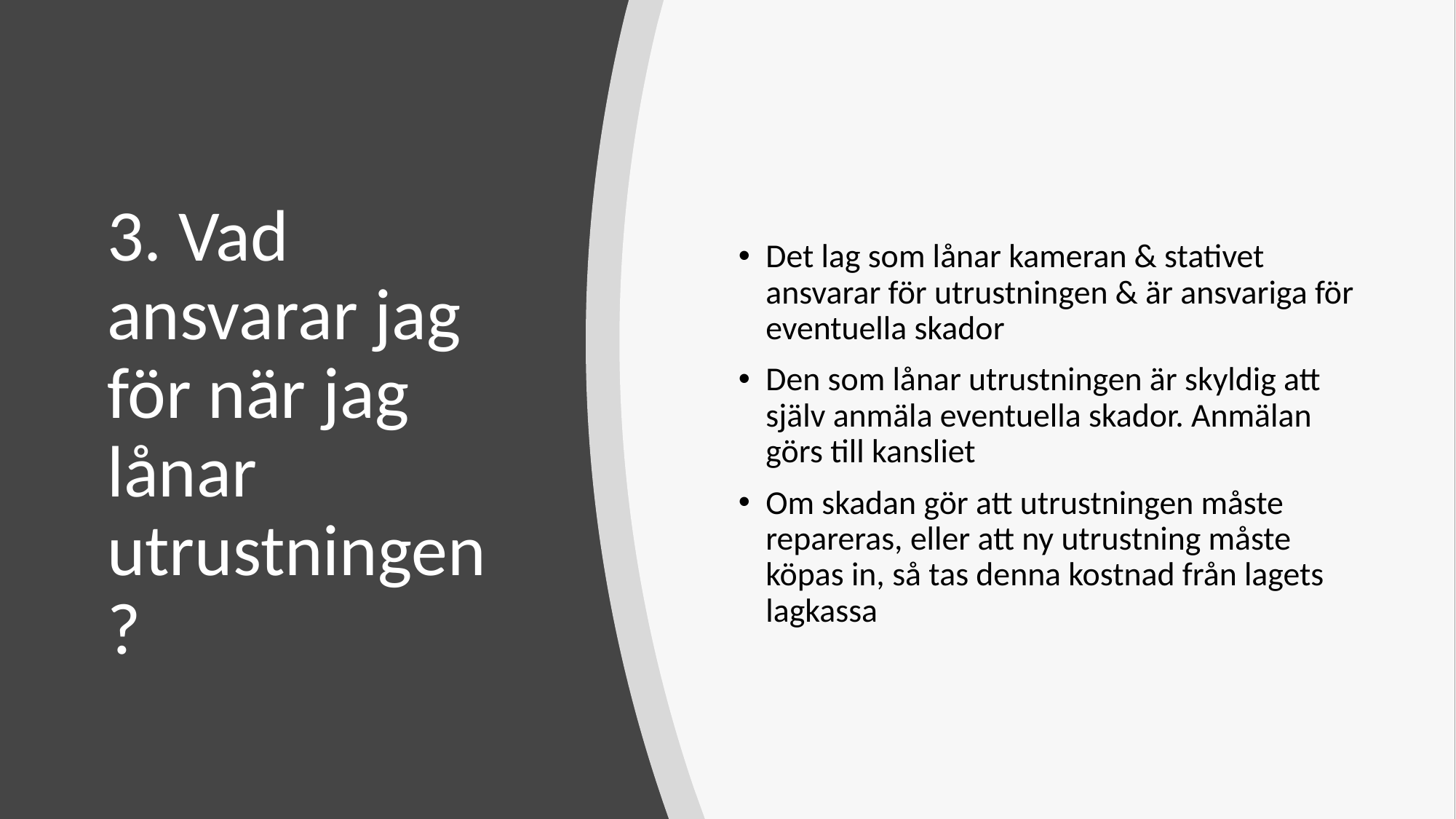

Det lag som lånar kameran & stativet ansvarar för utrustningen & är ansvariga för eventuella skador
Den som lånar utrustningen är skyldig att själv anmäla eventuella skador. Anmälan görs till kansliet
Om skadan gör att utrustningen måste repareras, eller att ny utrustning måste köpas in, så tas denna kostnad från lagets lagkassa
# 3. Vad ansvarar jag för när jag lånar utrustningen?